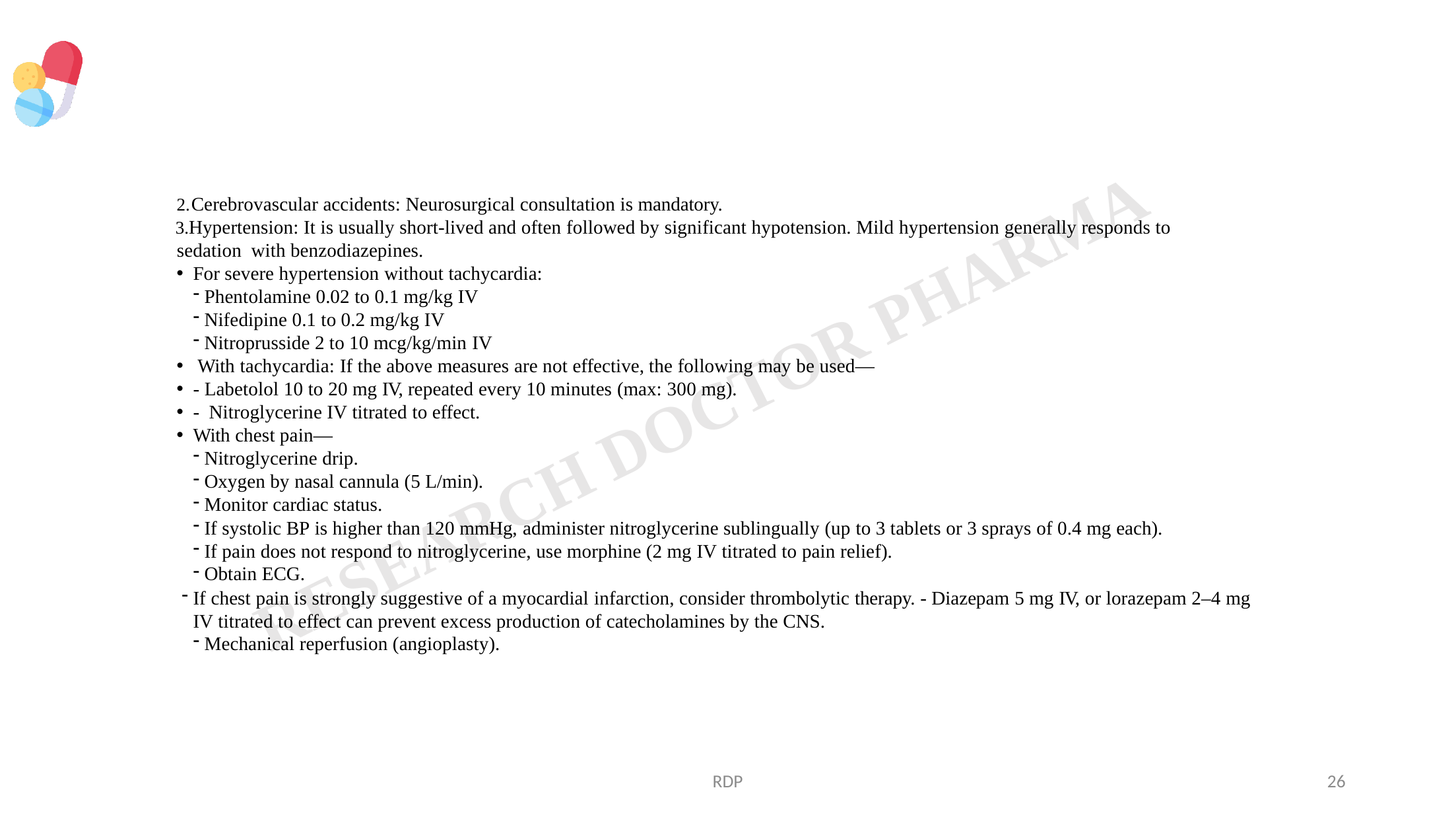

Cerebrovascular accidents: Neurosurgical consultation is mandatory.
Hypertension: It is usually short-lived and often followed by significant hypotension. Mild hypertension generally responds to sedation  with benzodiazepines.
For severe hypertension without tachycardia:
Phentolamine 0.02 to 0.1 mg/kg IV
Nifedipine 0.1 to 0.2 mg/kg IV
Nitroprusside 2 to 10 mcg/kg/min IV
With tachycardia: If the above measures are not effective, the following may be used—
- Labetolol 10 to 20 mg IV, repeated every 10 minutes (max: 300 mg).
- Nitroglycerine IV titrated to effect.
With chest pain—
Nitroglycerine drip.
Oxygen by nasal cannula (5 L/min).
Monitor cardiac status.
If systolic BP is higher than 120 mmHg, administer nitroglycerine sublingually (up to 3 tablets or 3 sprays of 0.4 mg each).
If pain does not respond to nitroglycerine, use morphine (2 mg IV titrated to pain relief).
Obtain ECG.
If chest pain is strongly suggestive of a myocardial infarction, consider thrombolytic therapy. - Diazepam 5 mg IV, or lorazepam 2–4 mg  IV titrated to effect can prevent excess production of catecholamines by the CNS.
Mechanical reperfusion (angioplasty).
RDP
26